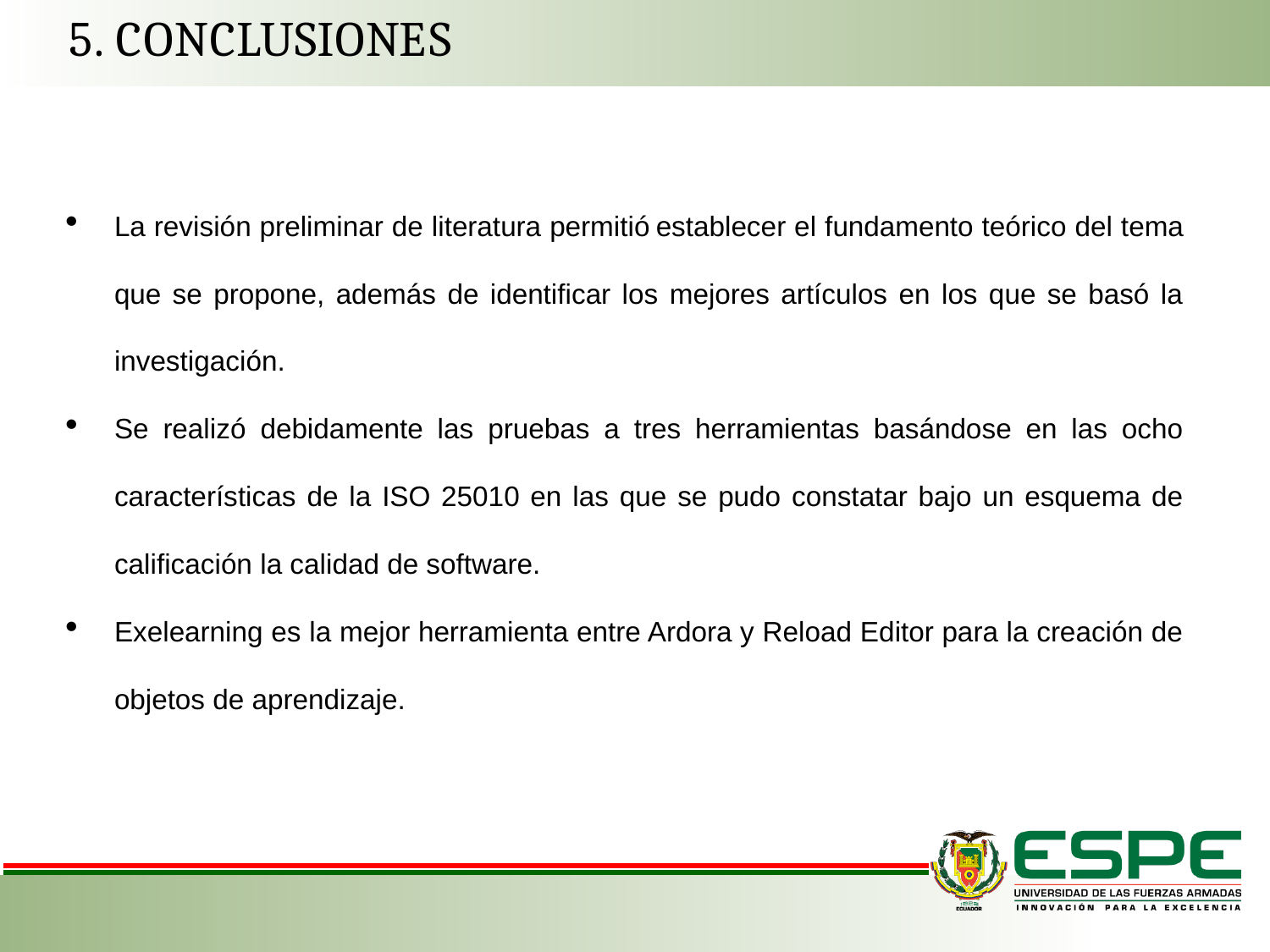

5. CONCLUSIONES
La revisión preliminar de literatura permitió establecer el fundamento teórico del tema que se propone, además de identificar los mejores artículos en los que se basó la investigación.
Se realizó debidamente las pruebas a tres herramientas basándose en las ocho características de la ISO 25010 en las que se pudo constatar bajo un esquema de calificación la calidad de software.
Exelearning es la mejor herramienta entre Ardora y Reload Editor para la creación de objetos de aprendizaje.